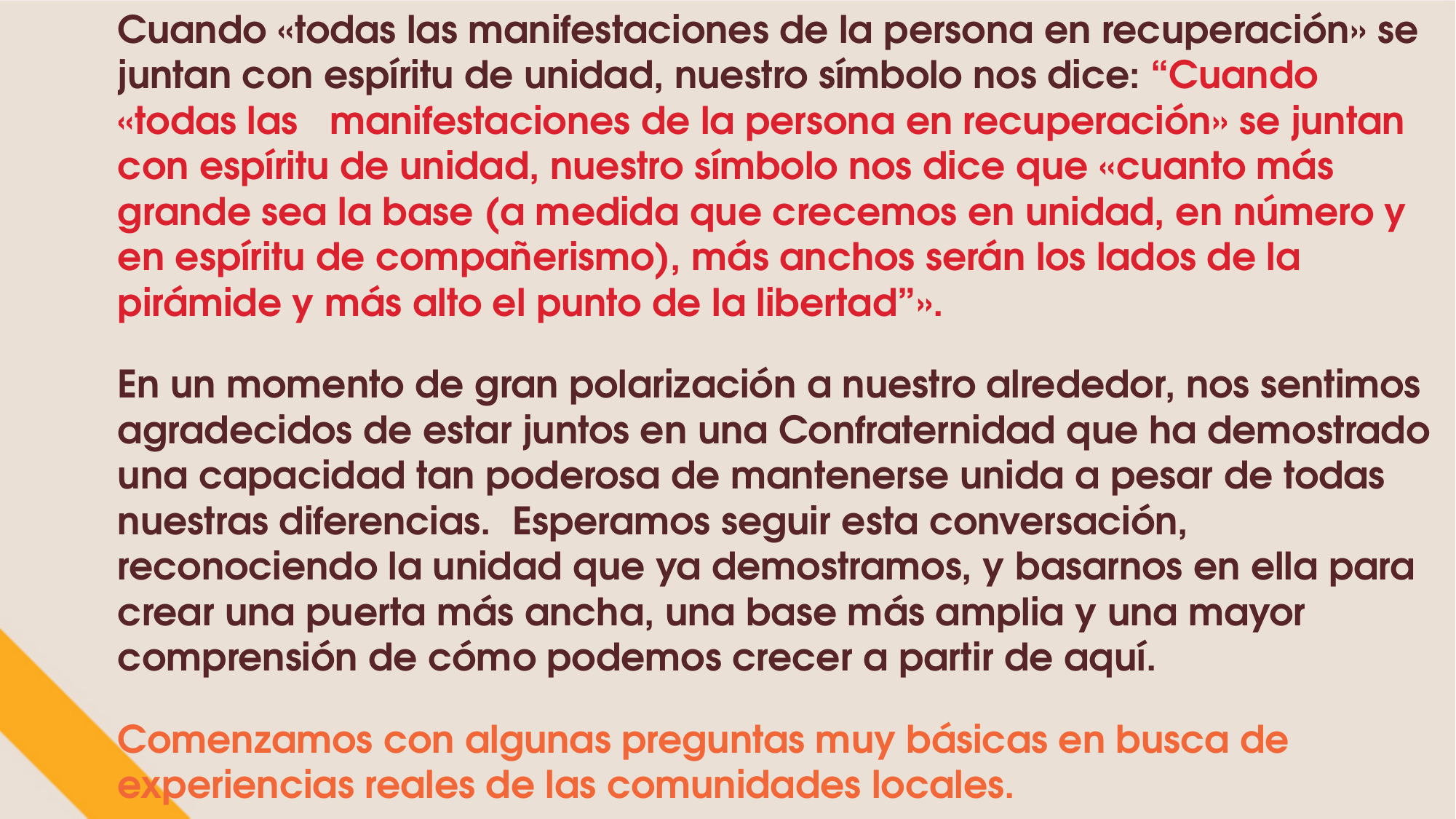

Cuando «todas las manifestaciones de la persona en recuperación» se juntan con espíritu de unidad, nuestro símbolo nos dice: “Cuando «todas las   manifestaciones de la persona en recuperación» se juntan con espíritu de unidad, nuestro símbolo nos dice que «cuanto más grande sea la base (a medida que crecemos en unidad, en número y en espíritu de compañerismo), más anchos serán los lados de la pirámide y más alto el punto de la libertad”».
En un momento de gran polarización a nuestro alrededor, nos sentimos agradecidos de estar juntos en una Confraternidad que ha demostrado una capacidad tan poderosa de mantenerse unida a pesar de todas nuestras diferencias.  Esperamos seguir esta conversación, reconociendo la unidad que ya demostramos, y basarnos en ella para crear una puerta más ancha, una base más amplia y una mayor comprensión de cómo podemos crecer a partir de aquí.
Comenzamos con algunas preguntas muy básicas en busca de experiencias reales de las comunidades locales.